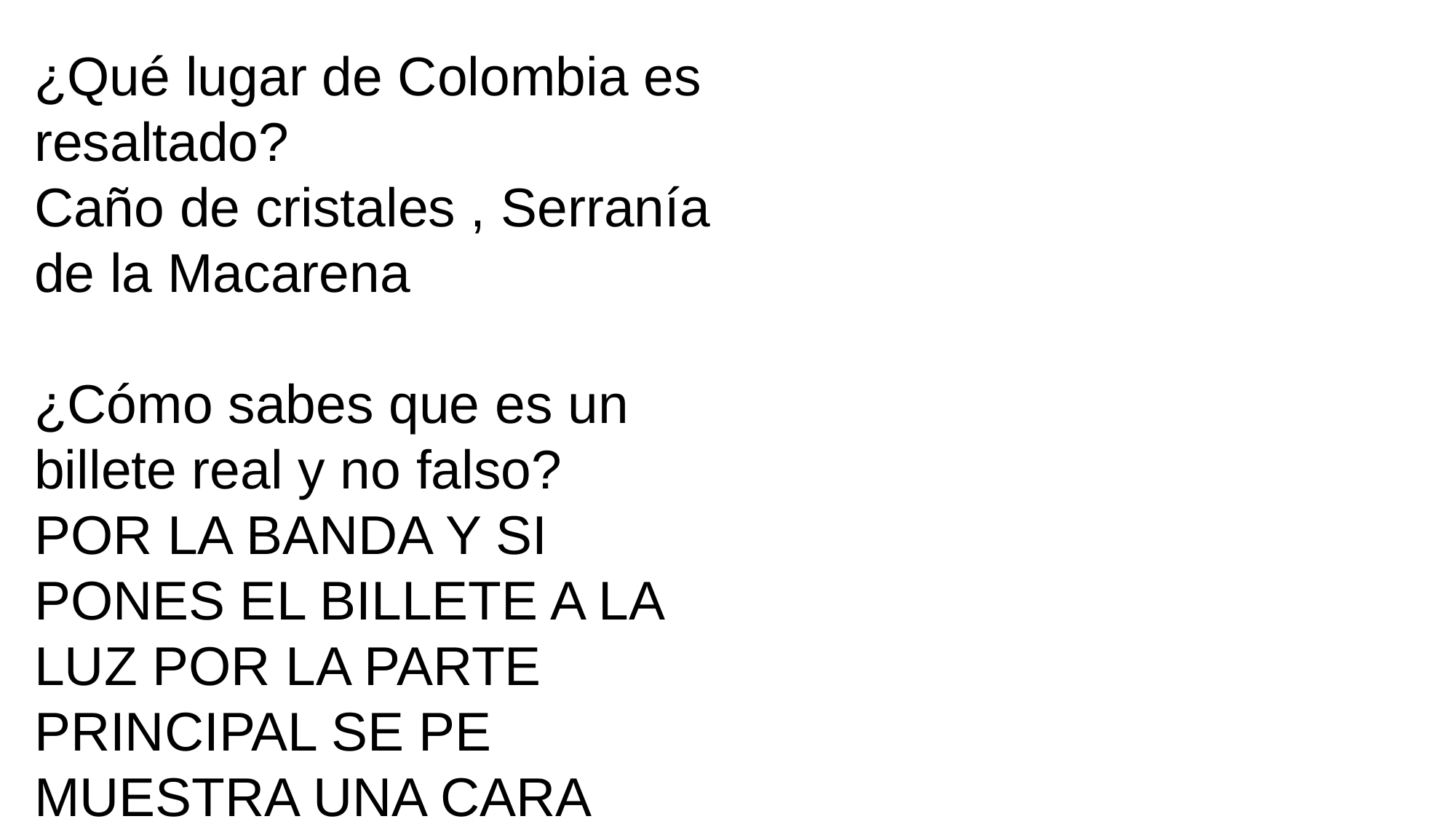

¿Qué lugar de Colombia es resaltado?
Caño de cristales , Serranía de la Macarena

¿Cómo sabes que es un billete real y no falso?
POR LA BANDA Y SI PONES EL BILLETE A LA LUZ POR LA PARTE PRINCIPAL SE PE MUESTRA UNA CARA